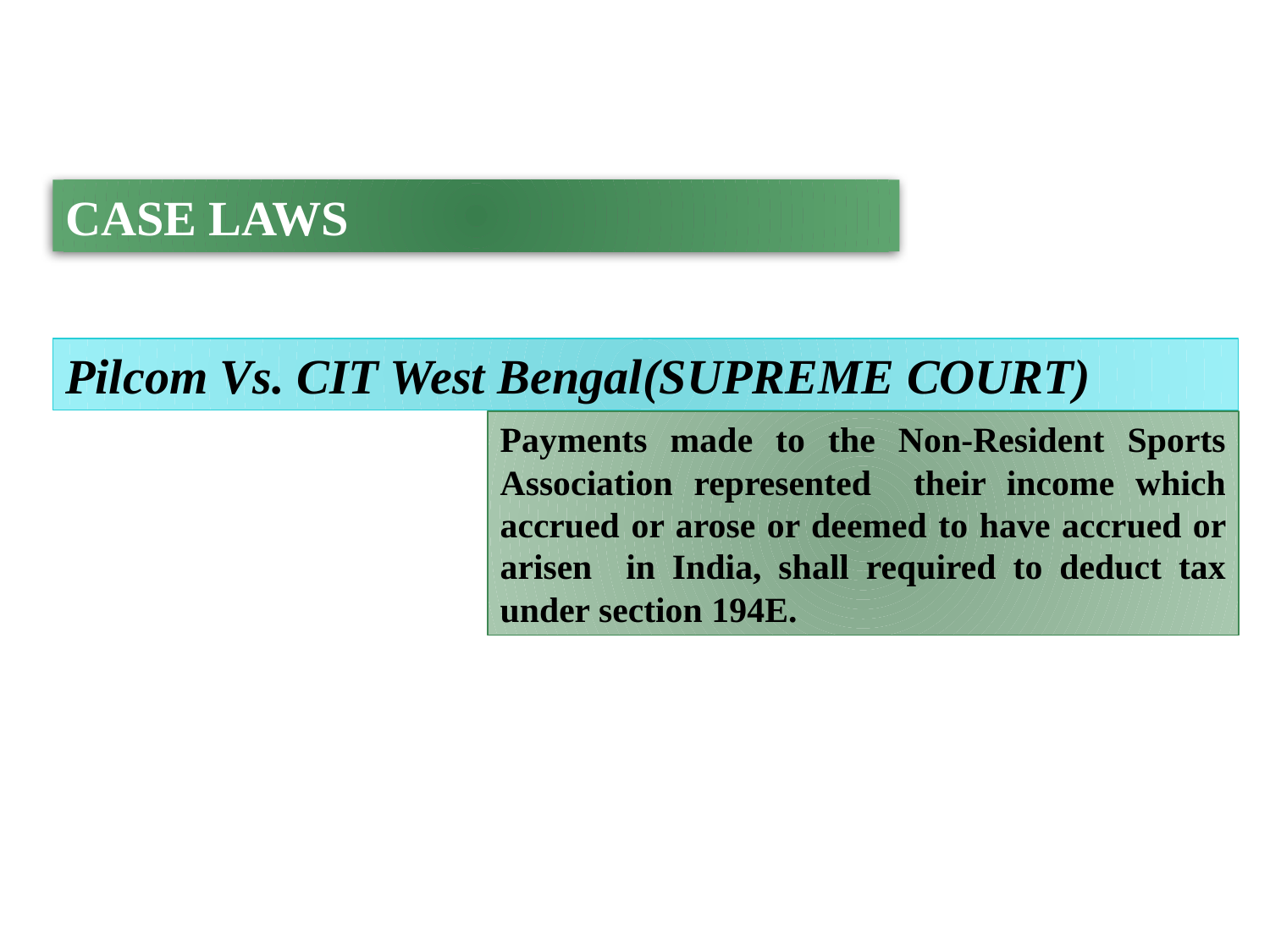

CASE LAWS
Pilcom Vs. CIT West Bengal(SUPREME COURT)
Payments made to the Non-Resident Sports Association represented  their income which accrued or arose or deemed to have accrued or arisen  in India, shall required to deduct tax under section 194E.